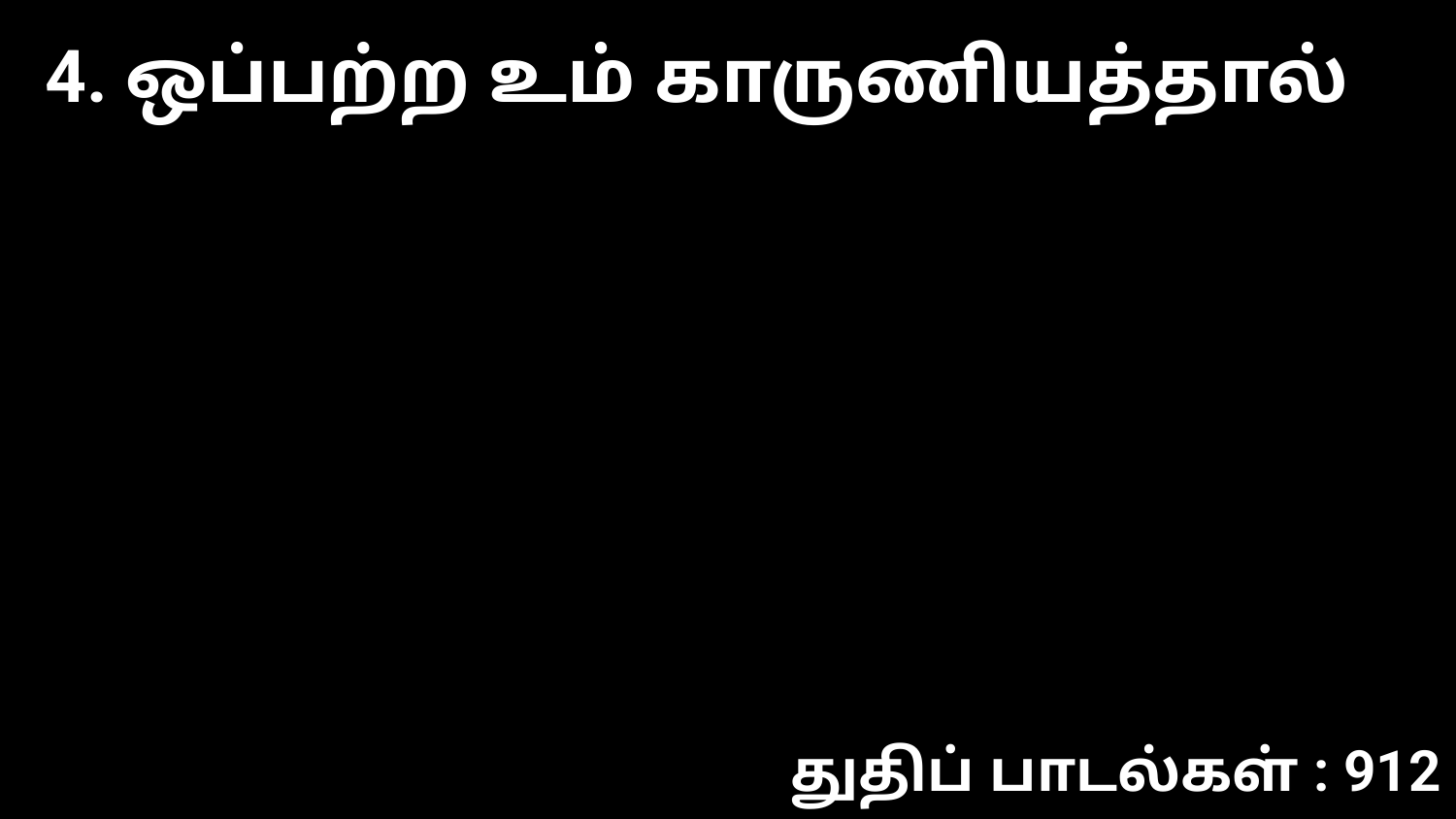

4. ஒப்பற்ற உம் காருணியத்தால்
துதிப் பாடல்கள் : 912